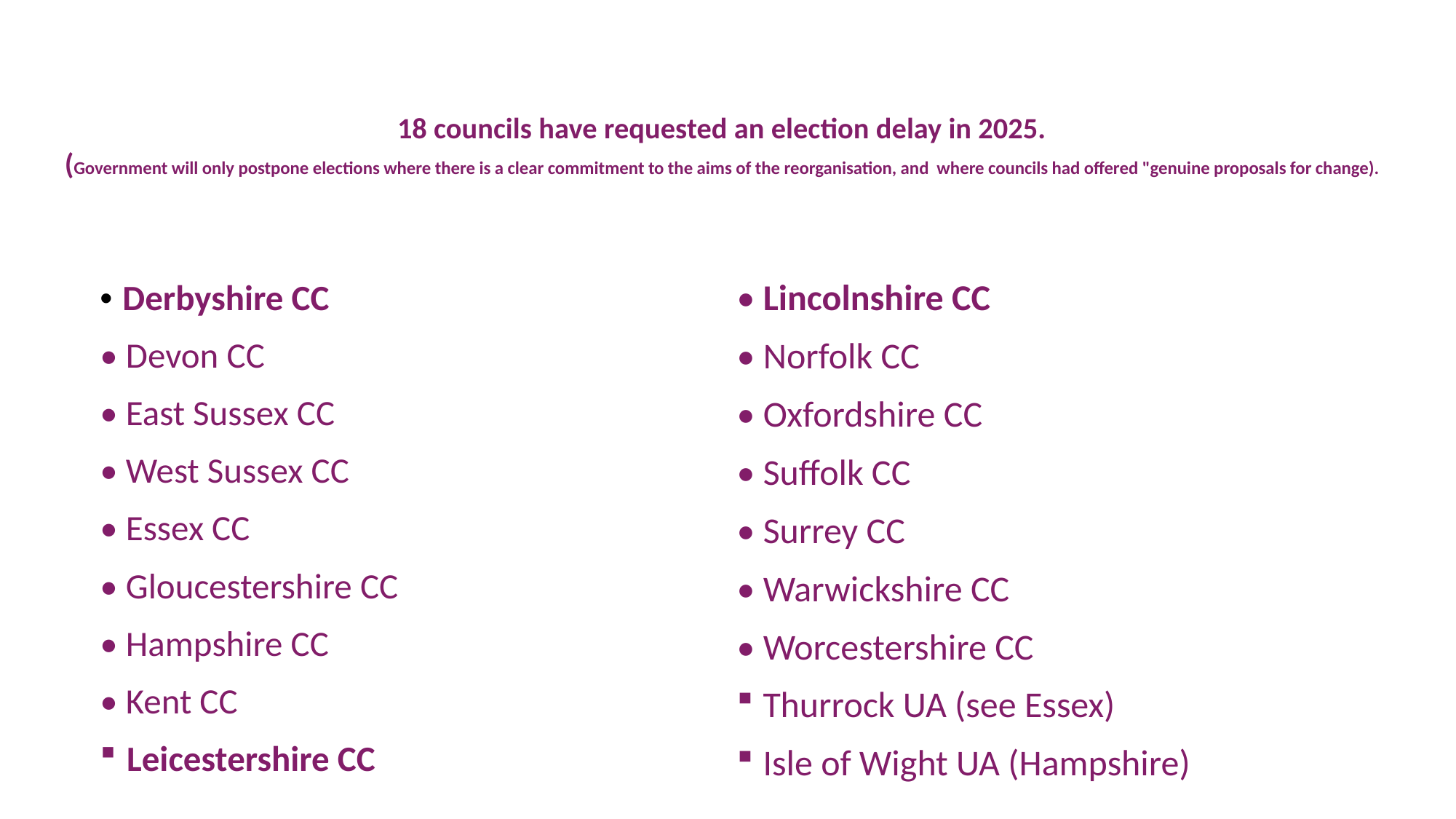

# 18 councils have requested an election delay in 2025. (Government will only postpone elections where there is a clear commitment to the aims of the reorganisation, and  where councils had offered "genuine proposals for change).
• Derbyshire CC
• Devon CC
• East Sussex CC
• West Sussex CC
• Essex CC
• Gloucestershire CC
• Hampshire CC
• Kent CC
Leicestershire CC

• Lincolnshire CC
• Norfolk CC
• Oxfordshire CC
• Suffolk CC
• Surrey CC
• Warwickshire CC
• Worcestershire CC
Thurrock UA (see Essex)
Isle of Wight UA (Hampshire)